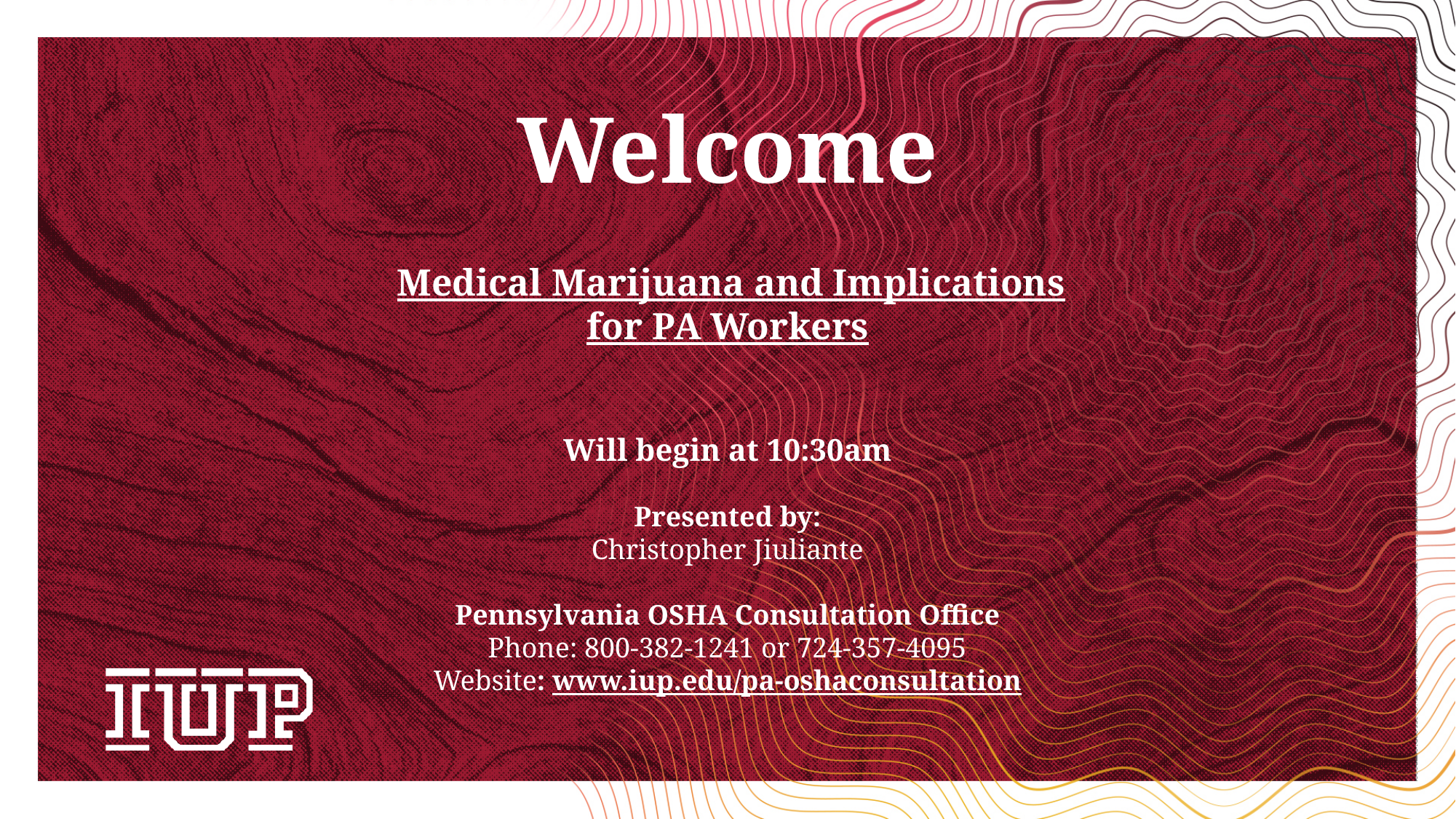

Welcome
 Medical Marijuana and Implications for PA Workers

Will begin at 10:30am
Presented by:
Christopher Jiuliante
Pennsylvania OSHA Consultation Office
Phone: 800-382-1241 or 724-357-4095
Website: www.iup.edu/pa-oshaconsultation